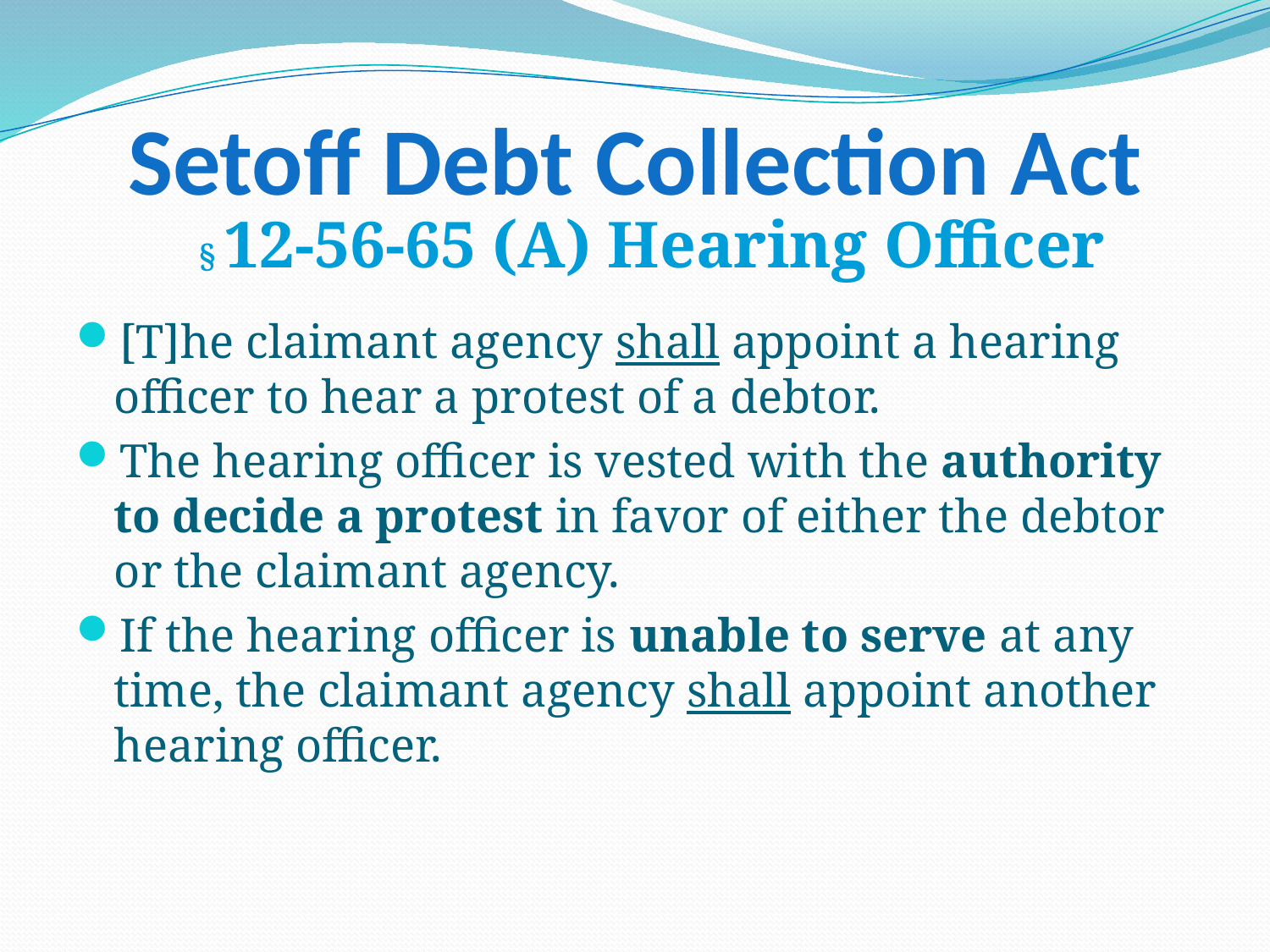

# Setoff Debt Collection Act
§ 12-56-65 (A) Hearing Officer
[T]he claimant agency shall appoint a hearing officer to hear a protest of a debtor.
The hearing officer is vested with the authority to decide a protest in favor of either the debtor or the claimant agency.
If the hearing officer is unable to serve at any time, the claimant agency shall appoint another hearing officer.